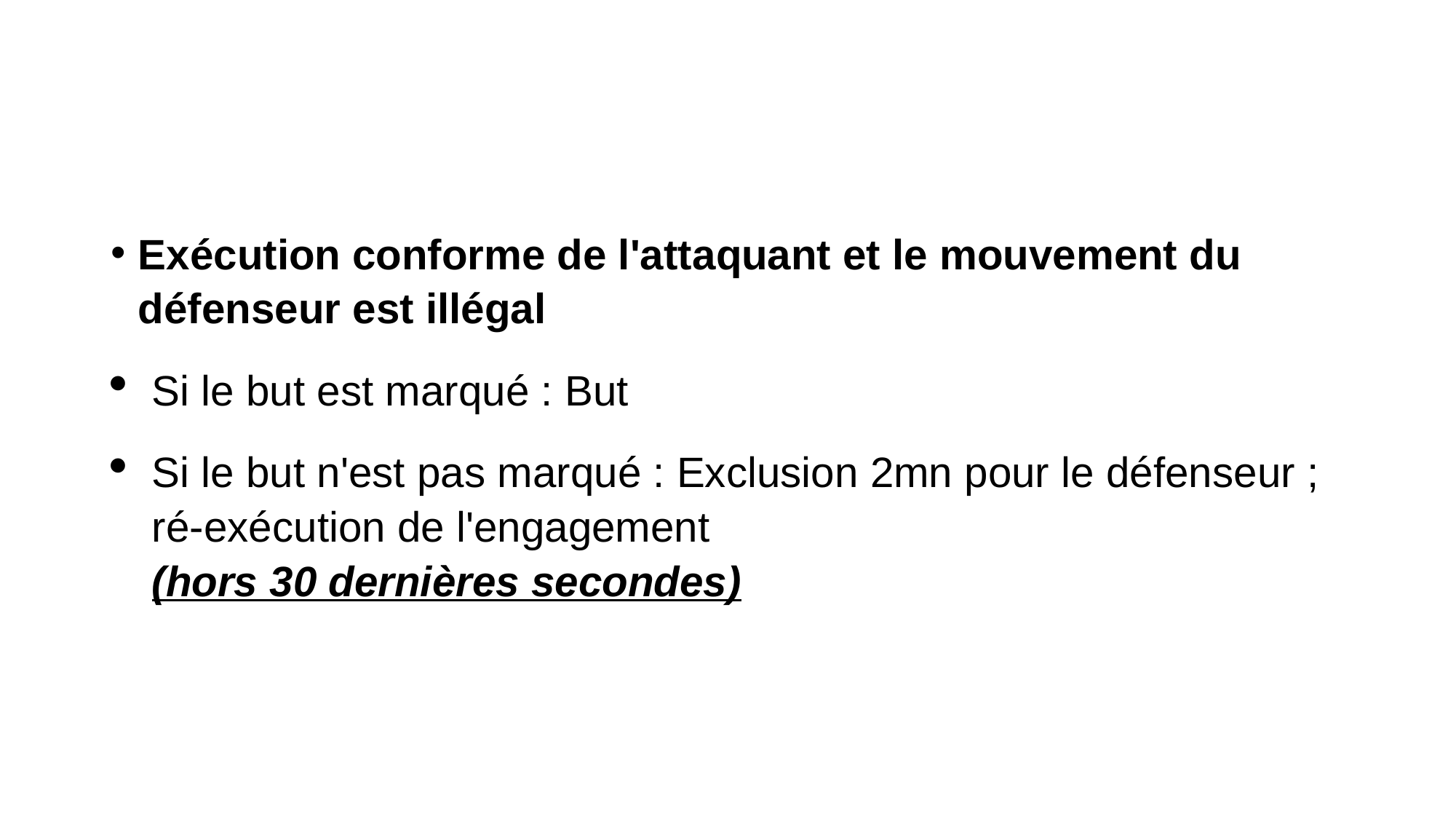

#
Exécution conforme de l'attaquant et le mouvement du défenseur est illégal
Si le but est marqué : But
Si le but n'est pas marqué : Exclusion 2mn pour le défenseur ; ré-exécution de l'engagement
(hors 30 dernières secondes)